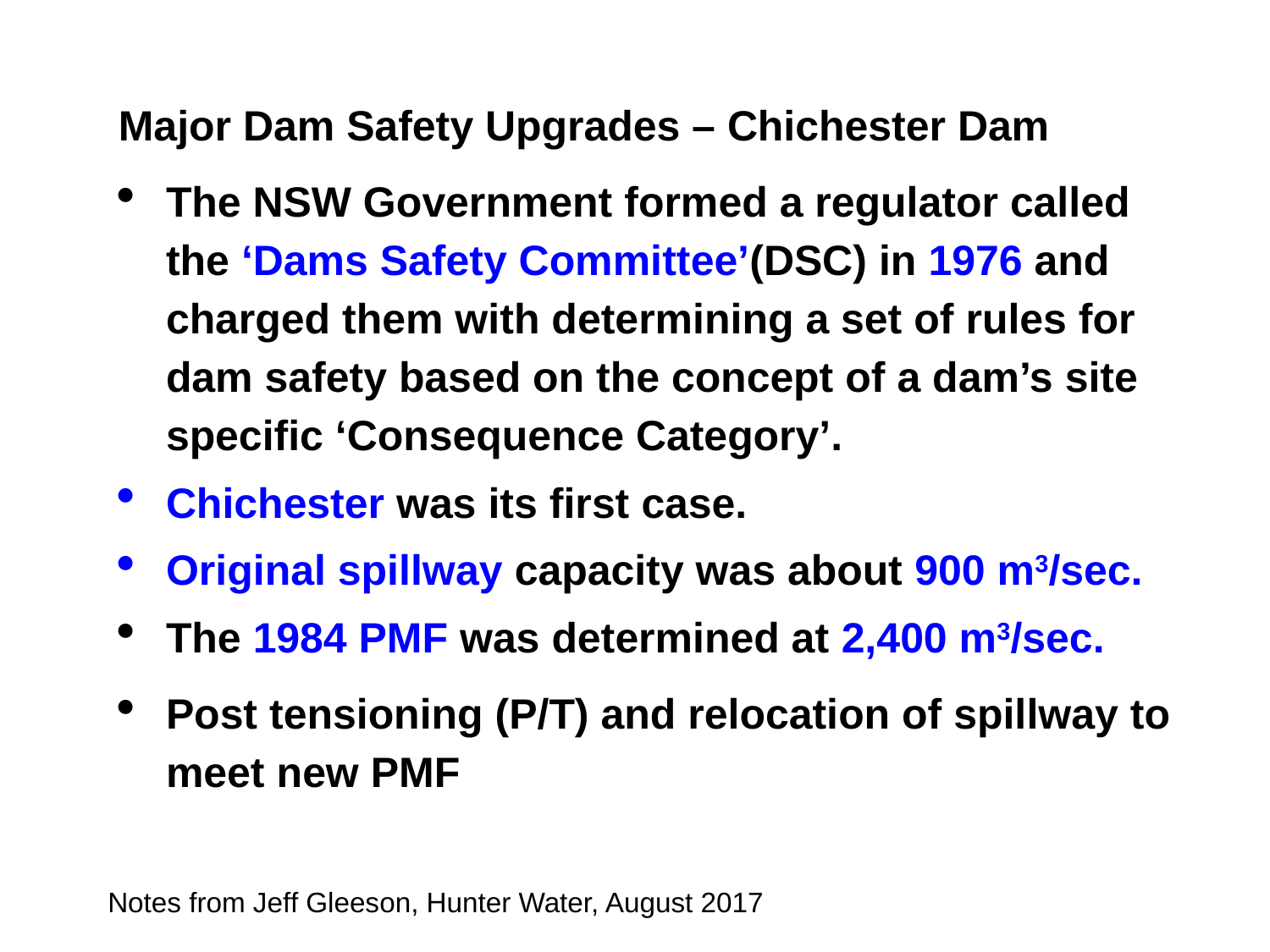

Major Dam Safety Upgrades – Chichester Dam
The NSW Government formed a regulator called the ‘Dams Safety Committee’(DSC) in 1976 and charged them with determining a set of rules for dam safety based on the concept of a dam’s site specific ‘Consequence Category’.
Chichester was its first case.
Original spillway capacity was about 900 m3/sec.
The 1984 PMF was determined at 2,400 m3/sec.
Post tensioning (P/T) and relocation of spillway to meet new PMF

Notes from Jeff Gleeson, Hunter Water, August 2017